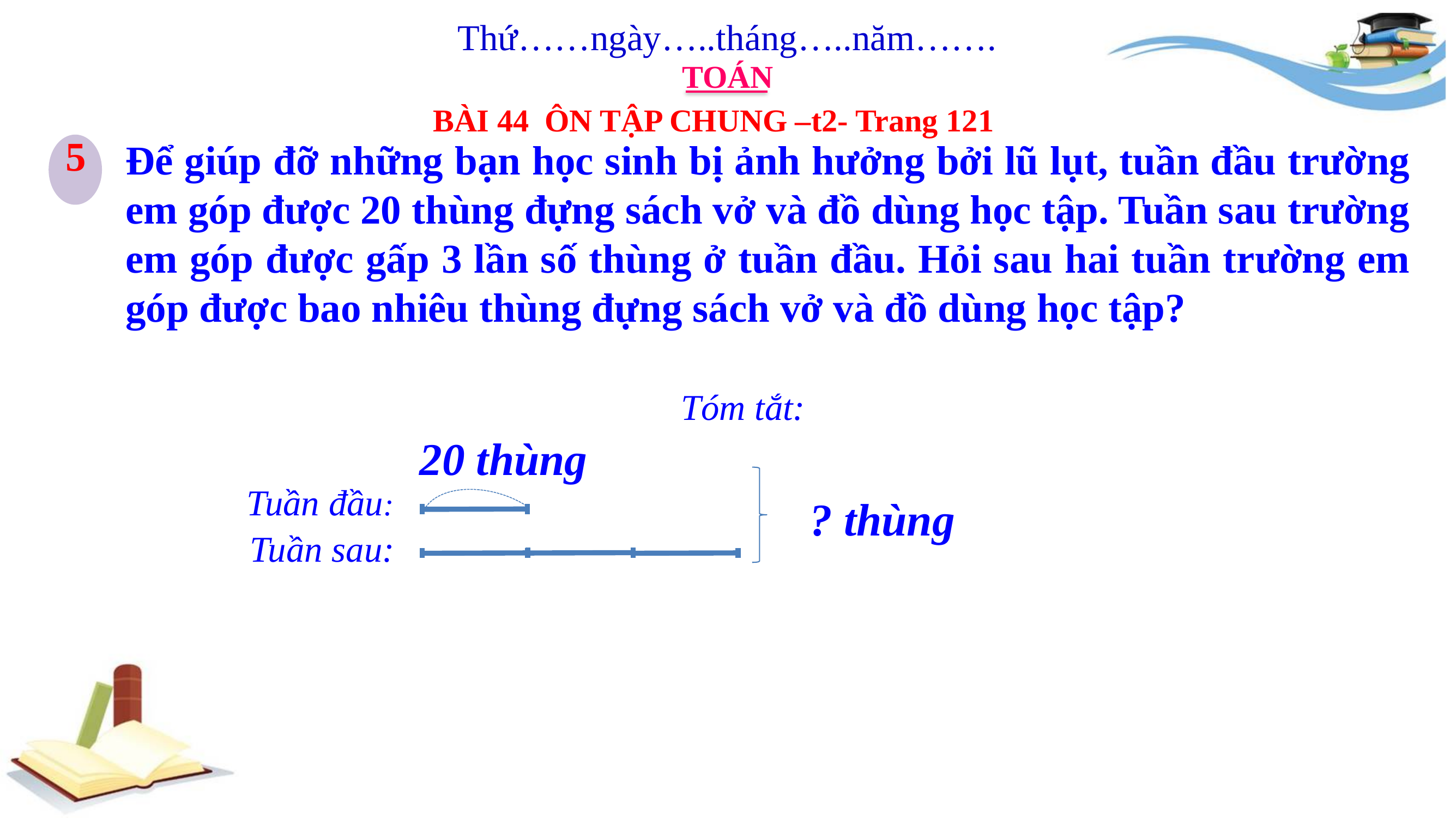

Thứ……ngày…..tháng…..năm…….
TOÁN
BÀI 44  ÔN TẬP CHUNG –t2- Trang 121
5

Để giúp đỡ những bạn học sinh bị ảnh hưởng bởi lũ lụt, tuần đầu trường em góp được 20 thùng đựng sách vở và đồ dùng học tập. Tuần sau trường em góp được gấp 3 lần số thùng ở tuần đầu. Hỏi sau hai tuần trường em góp được bao nhiêu thùng đựng sách vở và đồ dùng học tập?
                Tóm tắt:
20 thùng

Tuần đầu:
? thùng
Tuần sau: